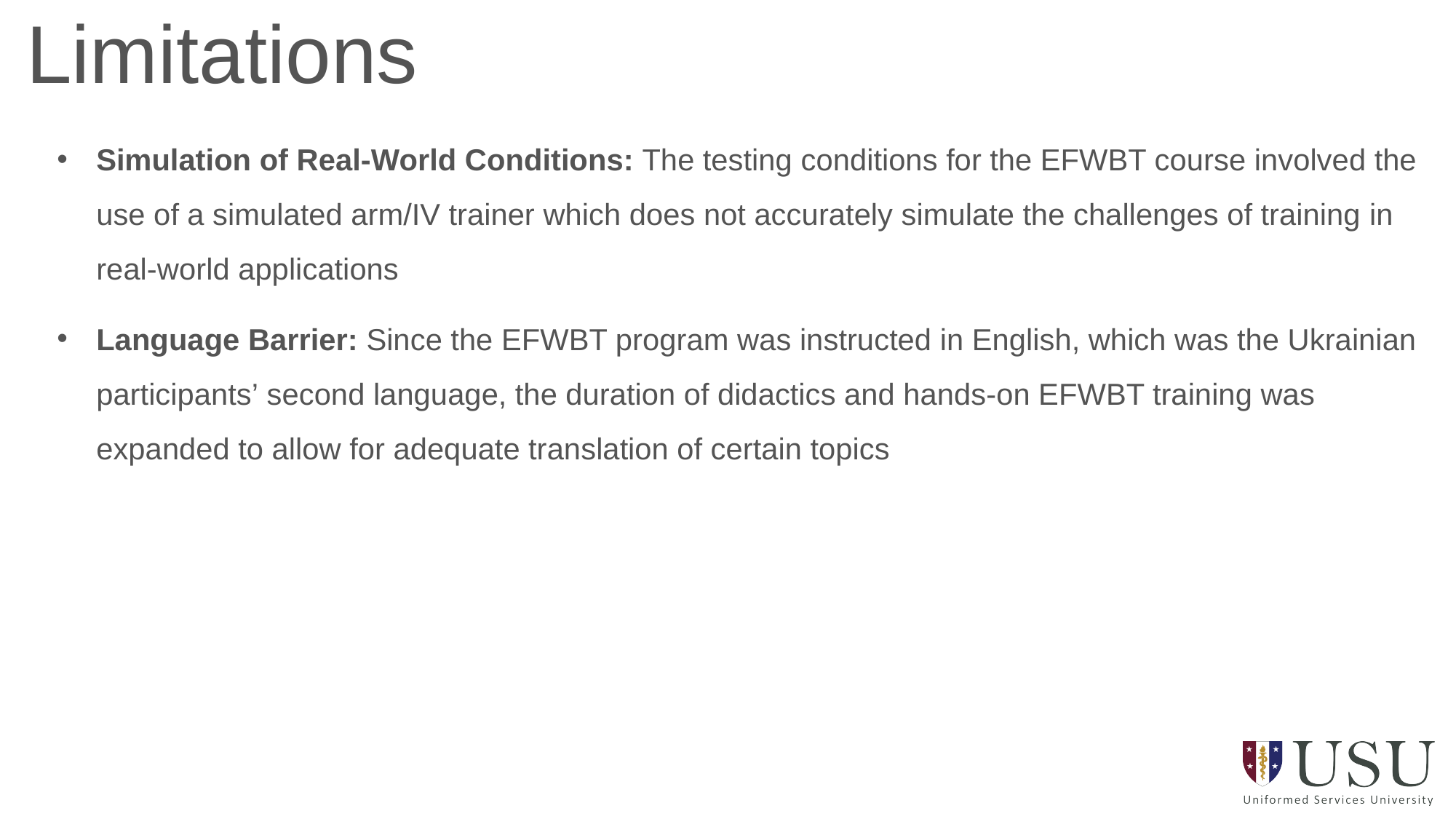

Limitations
Simulation of Real-World Conditions: The testing conditions for the EFWBT course involved the use of a simulated arm/IV trainer which does not accurately simulate the challenges of training in real-world applications
Language Barrier: Since the EFWBT program was instructed in English, which was the Ukrainian participants’ second language, the duration of didactics and hands-on EFWBT training was expanded to allow for adequate translation of certain topics